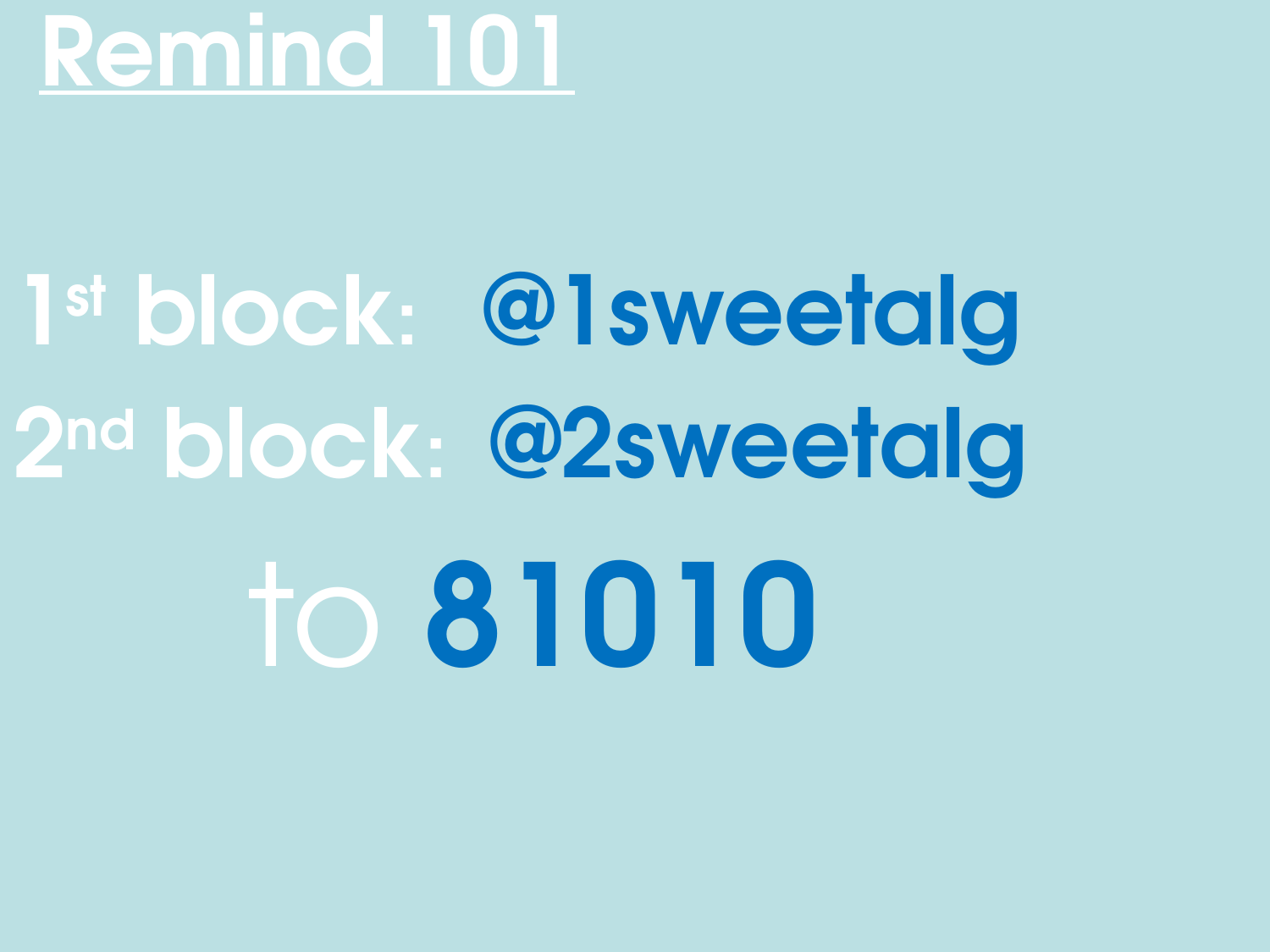

# Remind 101
1st block:   @1sweetalg
2nd block:  @2sweetalg
      to 81010